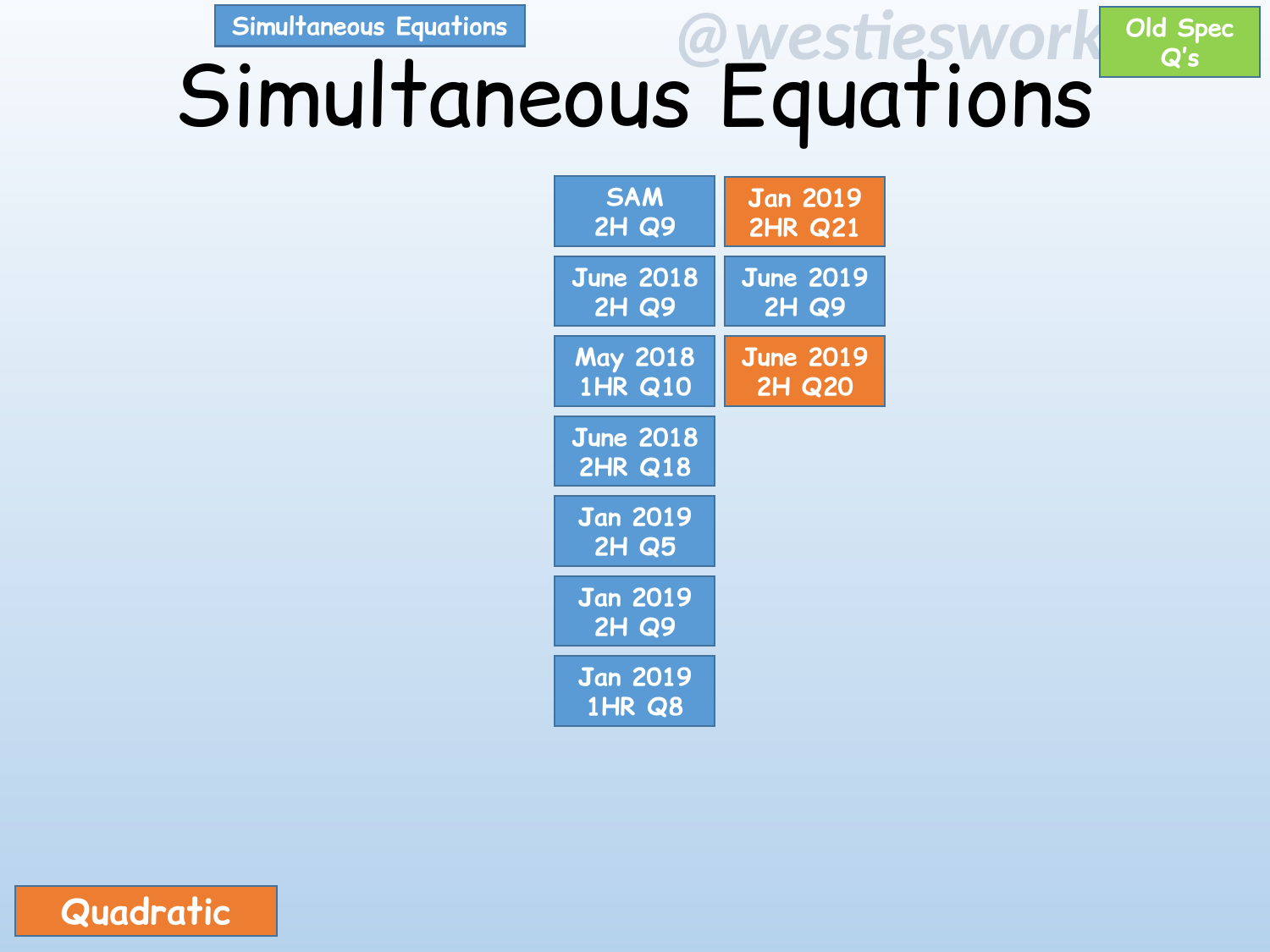

Simultaneous Equations
# Simultaneous Equations
Old Spec Q’s
SAM
2H Q9
Jan 2019
2HR Q21
June 2018
2H Q9
June 2019
2H Q9
May 2018
1HR Q10
June 2019
2H Q20
June 2018
2HR Q18
Jan 2019
2H Q5
Jan 2019
2H Q9
Jan 2019
1HR Q8
Quadratic